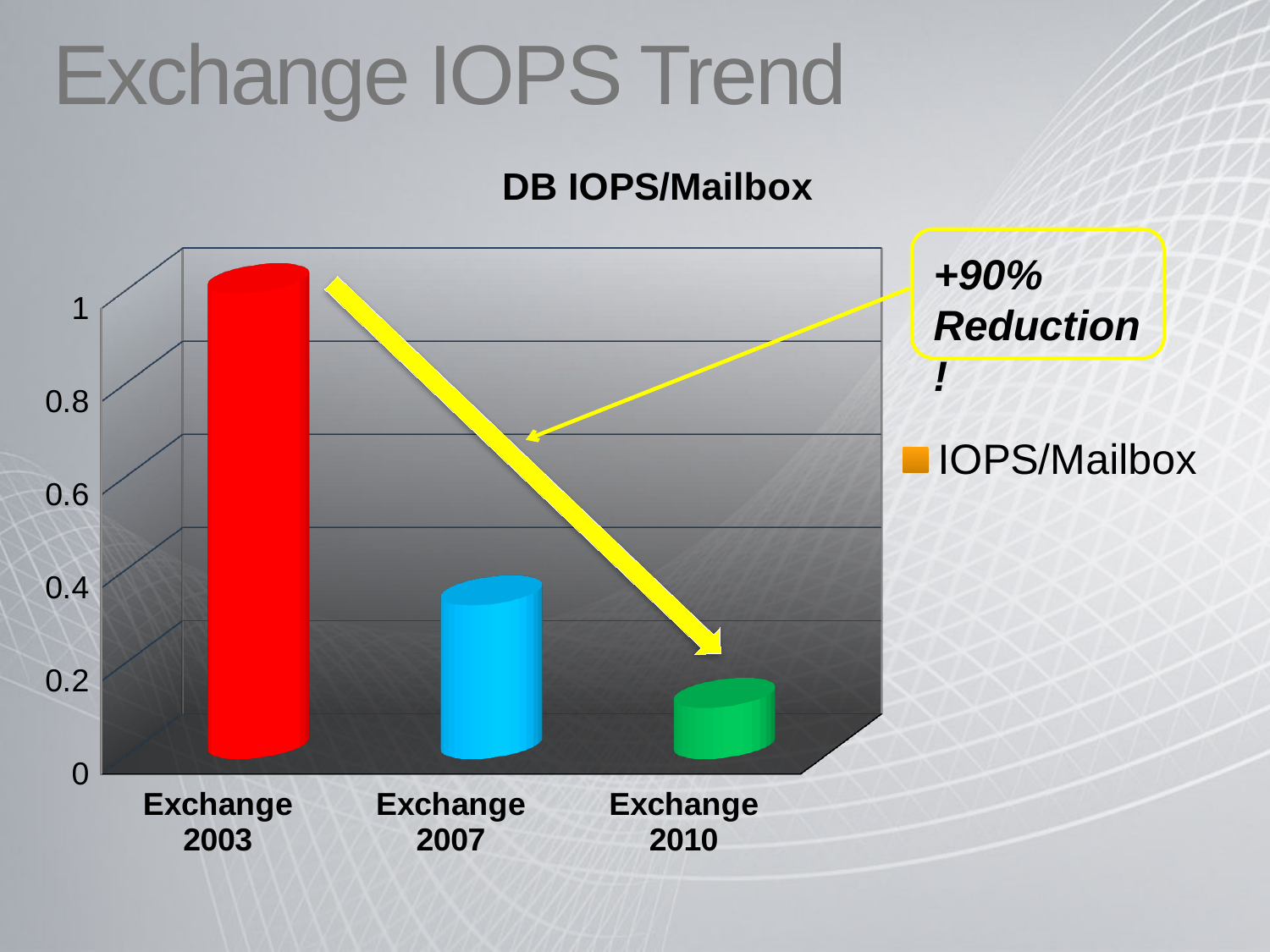

# Exchange IOPS Trend

[unsupported chart]

+90% Reduction!